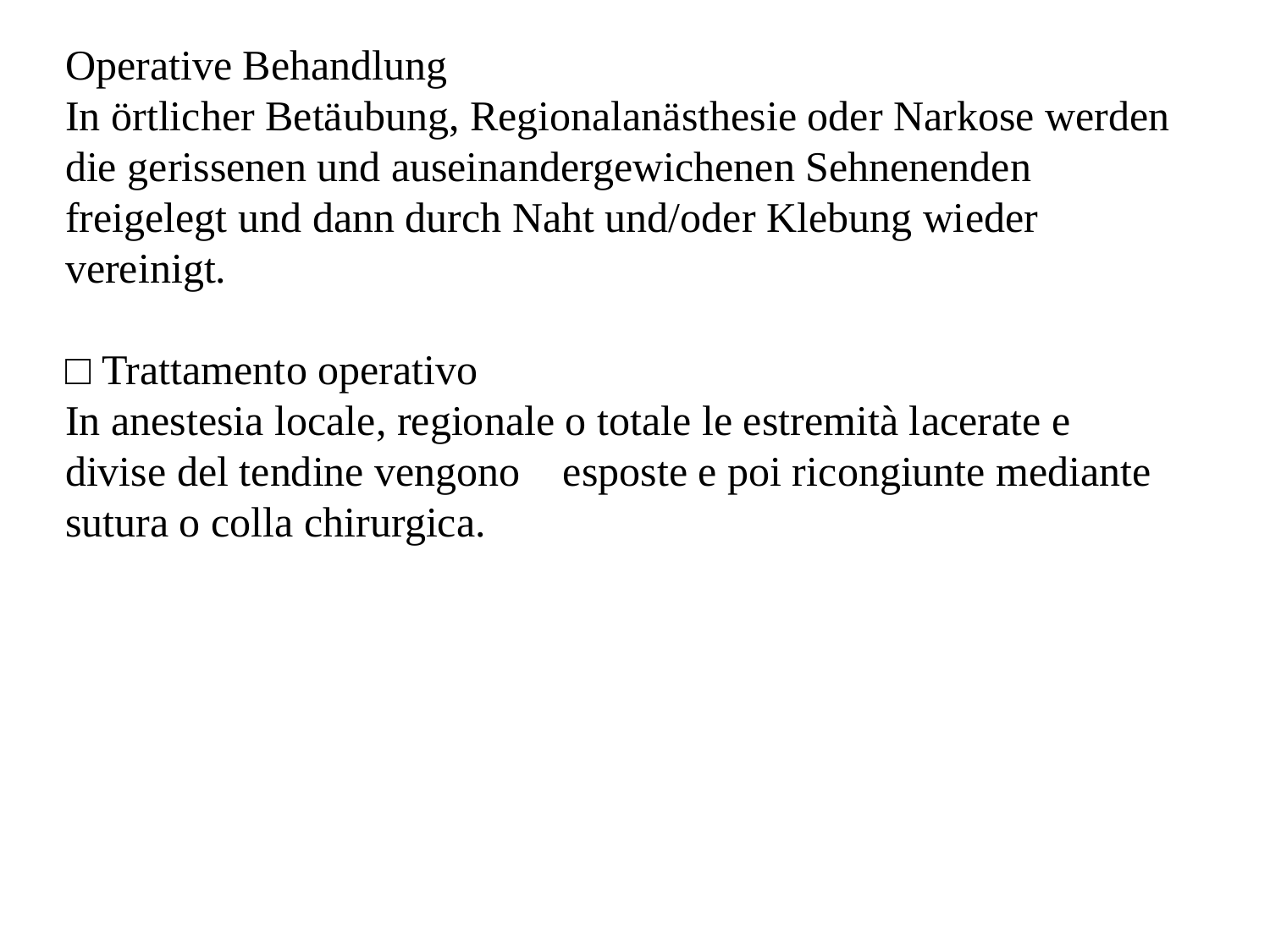

Operative Behandlung
In örtlicher Betäubung, Regionalanästhesie oder Narkose werden die gerissenen und auseinandergewichenen Sehnenenden freigelegt und dann durch Naht und/oder Klebung wieder vereinigt.

□ Trattamento operativo
In anestesia locale, regionale o totale le estremità lacerate e divise del tendine vengono    esposte e poi ricongiunte mediante sutura o colla chirurgica.